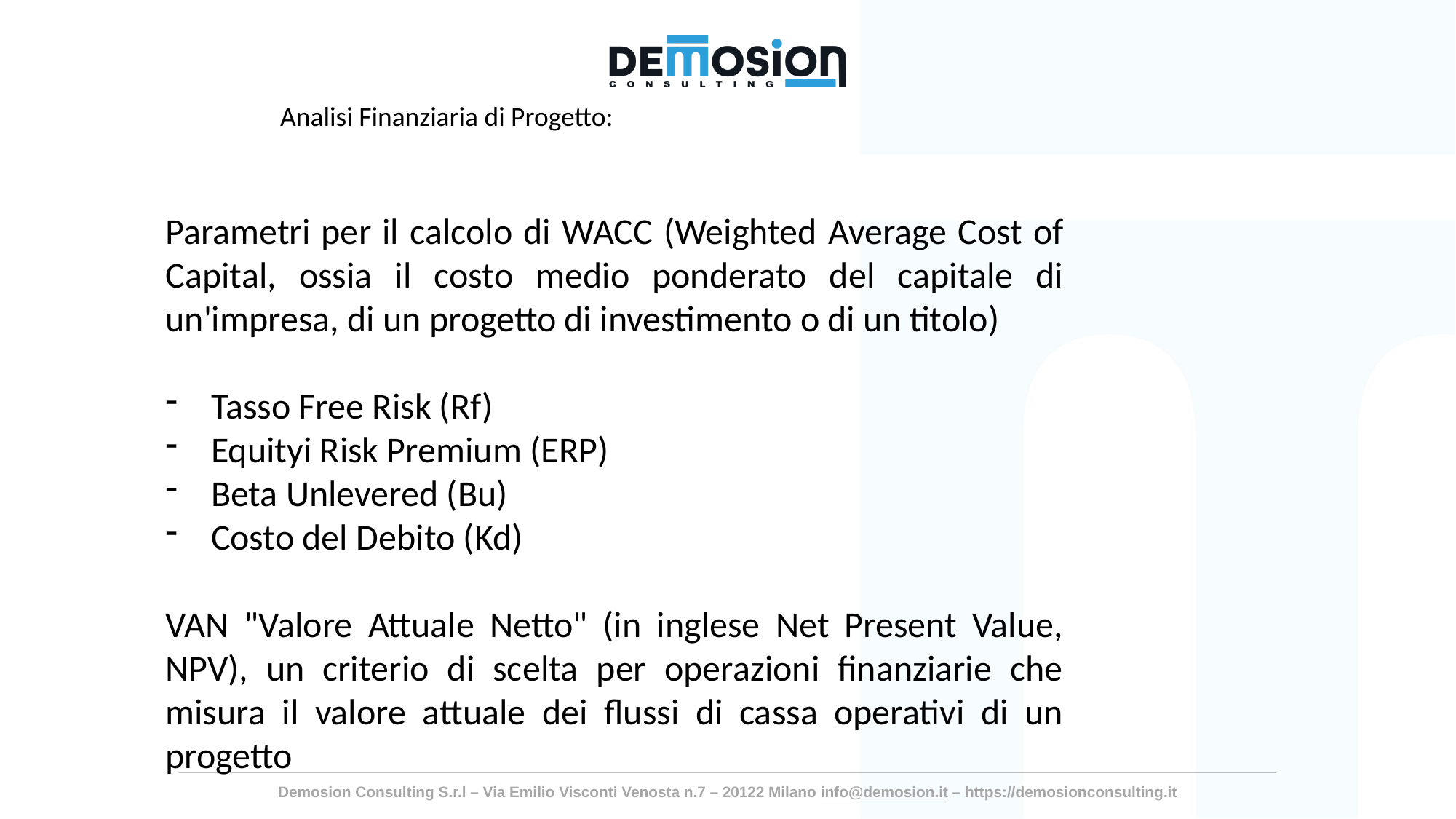

Parametri per il calcolo di WACC (Weighted Average Cost of Capital, ossia il costo medio ponderato del capitale di un'impresa, di un progetto di investimento o di un titolo)

Tasso Free Risk (Rf)
Equityi Risk Premium (ERP)
Beta Unlevered (Bu)
Costo del Debito (Kd)

VAN "Valore Attuale Netto" (in inglese Net Present Value, NPV), un criterio di scelta per operazioni finanziarie che misura il valore attuale dei flussi di cassa operativi di un progetto
Analisi Finanziaria di Progetto: